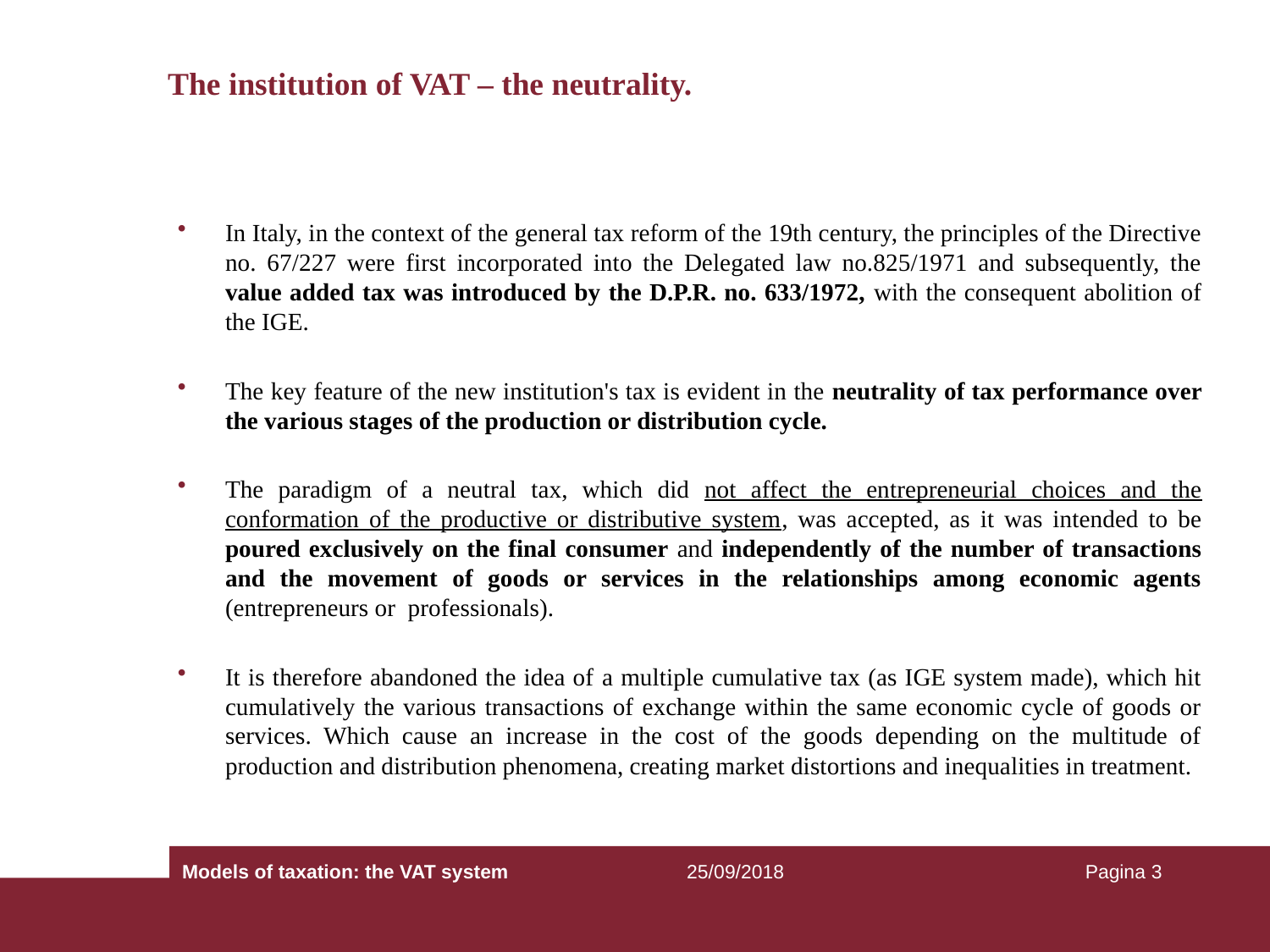

# The institution of VAT – the neutrality.

In Italy, in the context of the general tax reform of the 19th century, the principles of the Directive no. 67/227 were first incorporated into the Delegated law no.825/1971 and subsequently, the value added tax was introduced by the D.P.R. no. 633/1972, with the consequent abolition of the IGE.

The key feature of the new institution's tax is evident in the neutrality of tax performance over the various stages of the production or distribution cycle.

The paradigm of a neutral tax, which did not affect the entrepreneurial choices and the conformation of the productive or distributive system, was accepted, as it was intended to be poured exclusively on the final consumer and independently of the number of transactions and the movement of goods or services in the relationships among economic agents (entrepreneurs or  professionals).

It is therefore abandoned the idea of ​​a multiple cumulative tax (as IGE system made), which hit cumulatively the various transactions of exchange within the same economic cycle of goods or services. Which cause an increase in the cost of the goods depending on the multitude of production and distribution phenomena, creating market distortions and inequalities in treatment.

Models of taxation: the VAT system
25/09/2018
Pagina 3